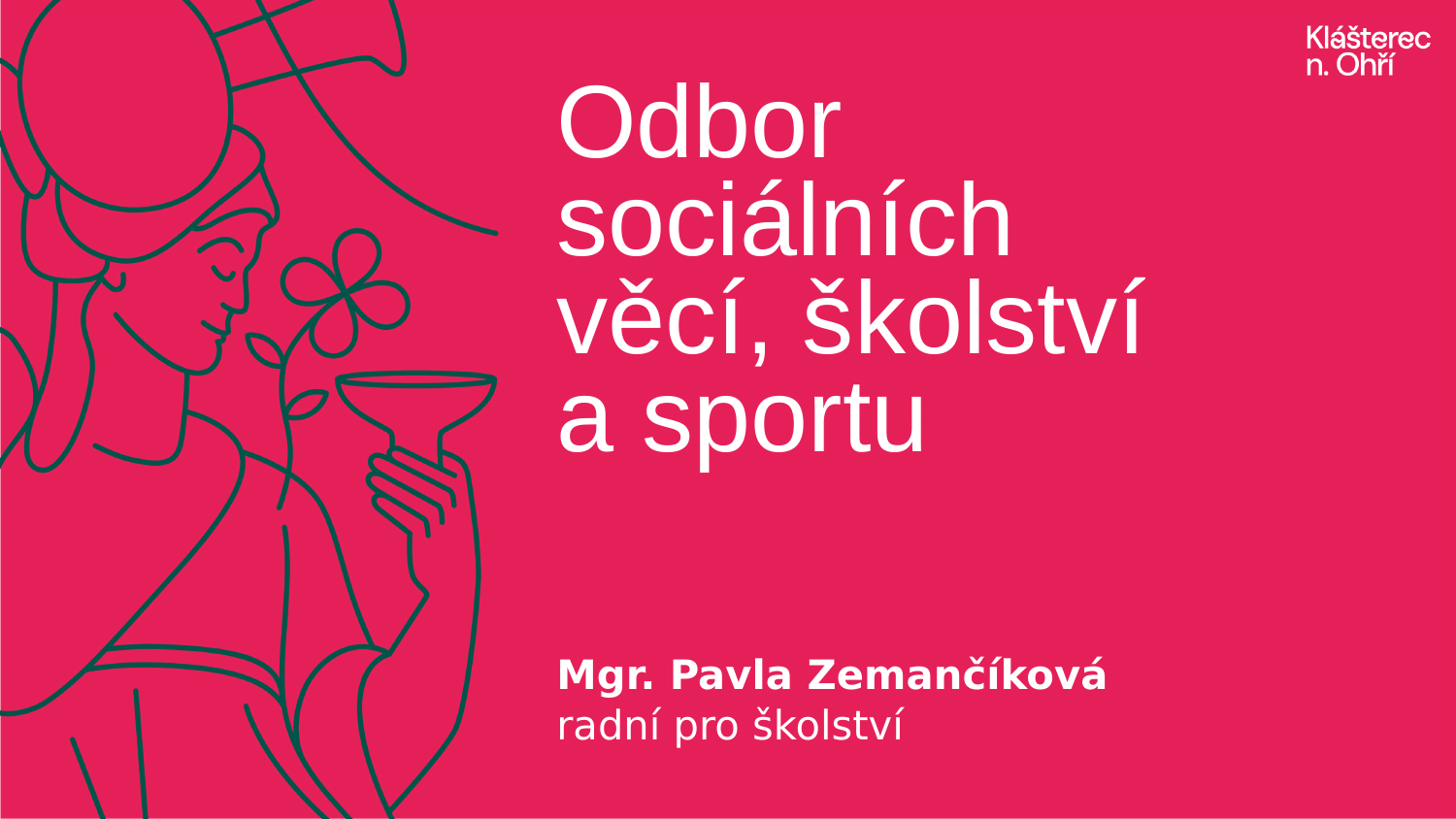

Odbor
sociálních
věcí, školství
a sportu
Mgr. Pavla Zemančíková
radní pro školství